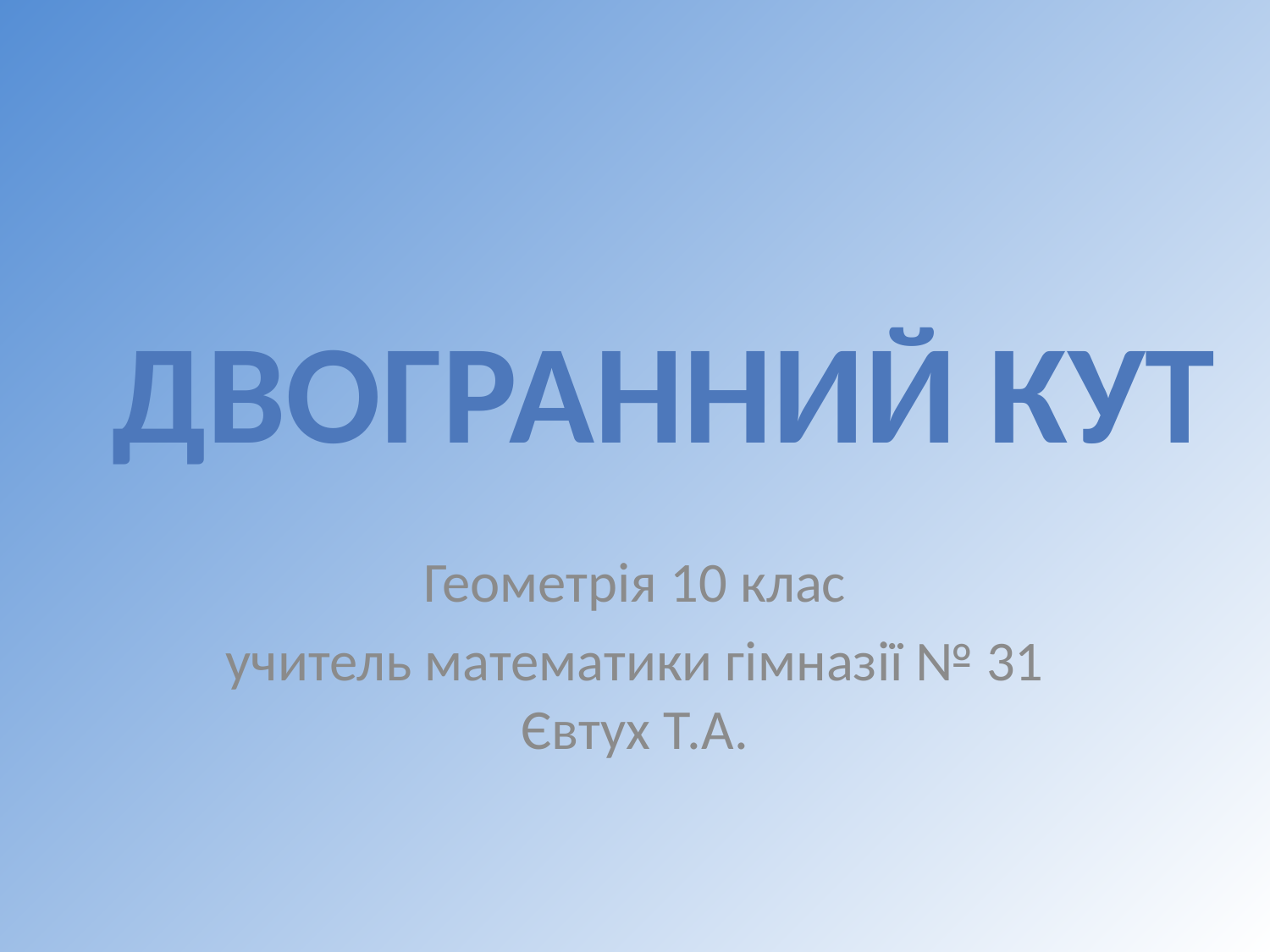

#
Двогранний кут
Геометрія 10 клас
учитель математики гімназії № 31 Євтух Т.А.